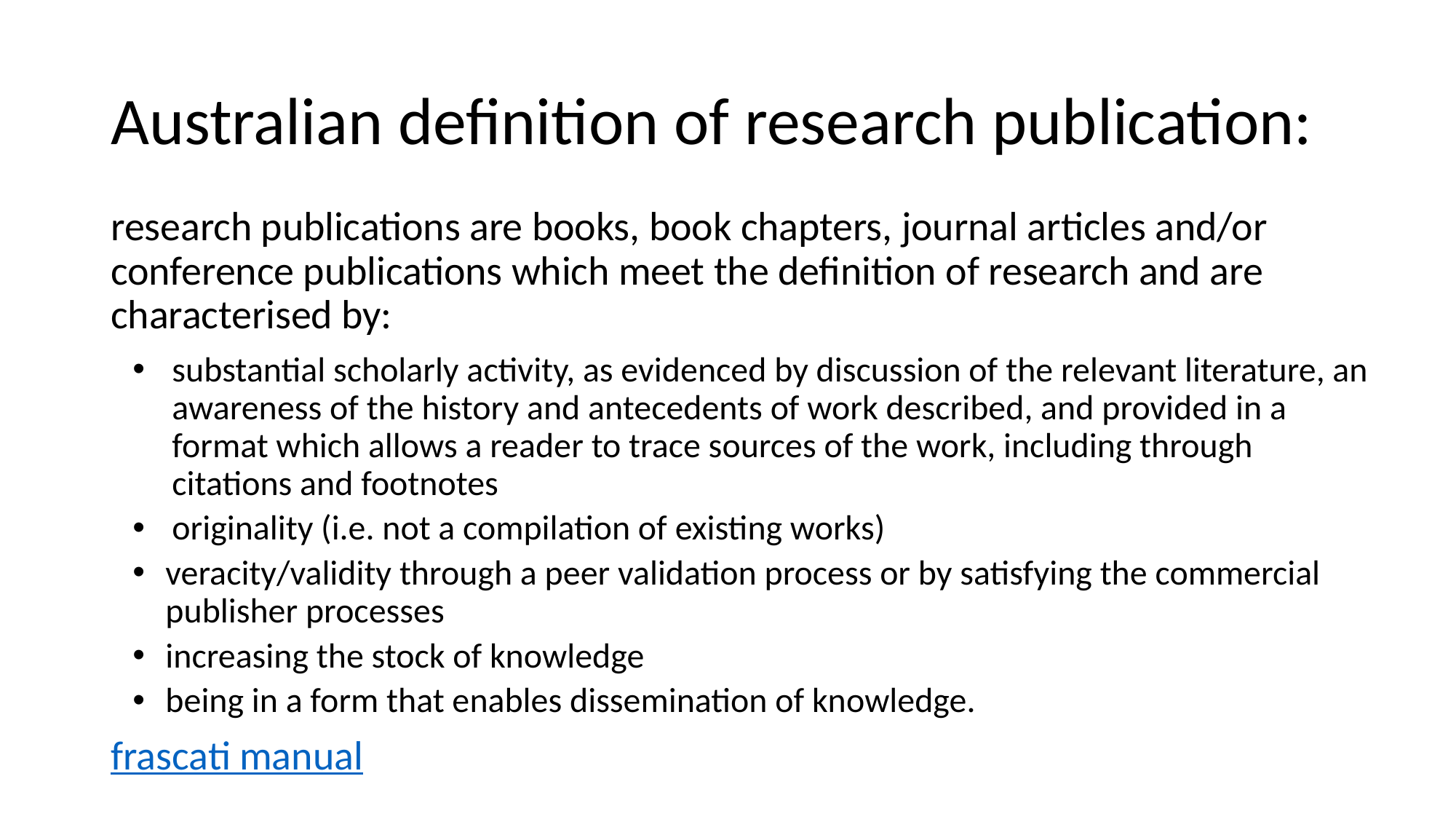

# Australian definition of research publication:
research publications are books, book chapters, journal articles and/or conference publications which meet the definition of research and are characterised by:
substantial scholarly activity, as evidenced by discussion of the relevant literature, an awareness of the history and antecedents of work described, and provided in a format which allows a reader to trace sources of the work, including through citations and footnotes
originality (i.e. not a compilation of existing works)
veracity/validity through a peer validation process or by satisfying the commercial publisher processes
increasing the stock of knowledge
being in a form that enables dissemination of knowledge.
frascati manual